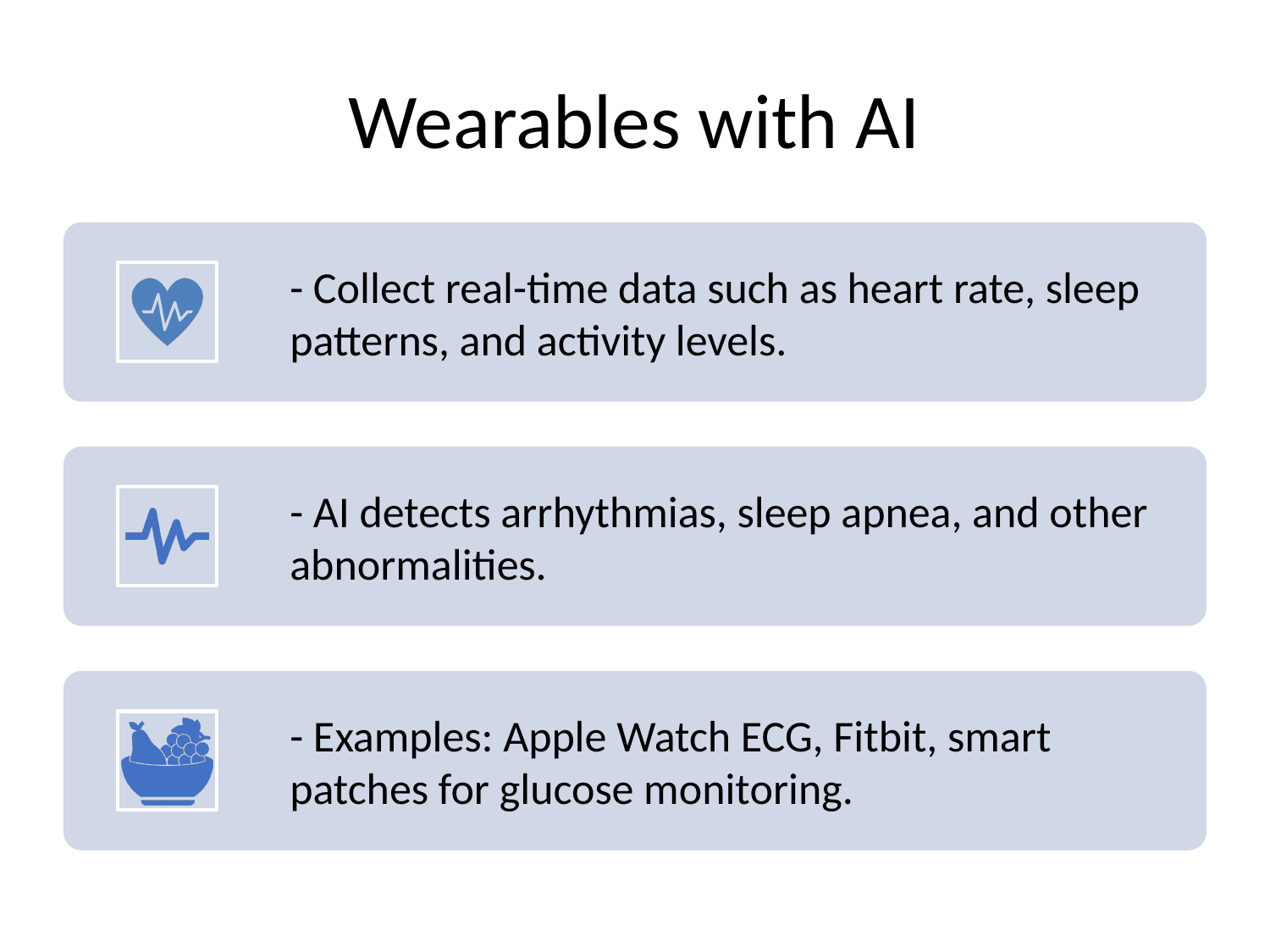

# Wearables with AI
- Collect real-time data such as heart rate, sleep patterns, and activity levels.
- AI detects arrhythmias, sleep apnea, and other abnormalities.
- Examples: Apple Watch ECG, Fitbit, smart patches for glucose monitoring.